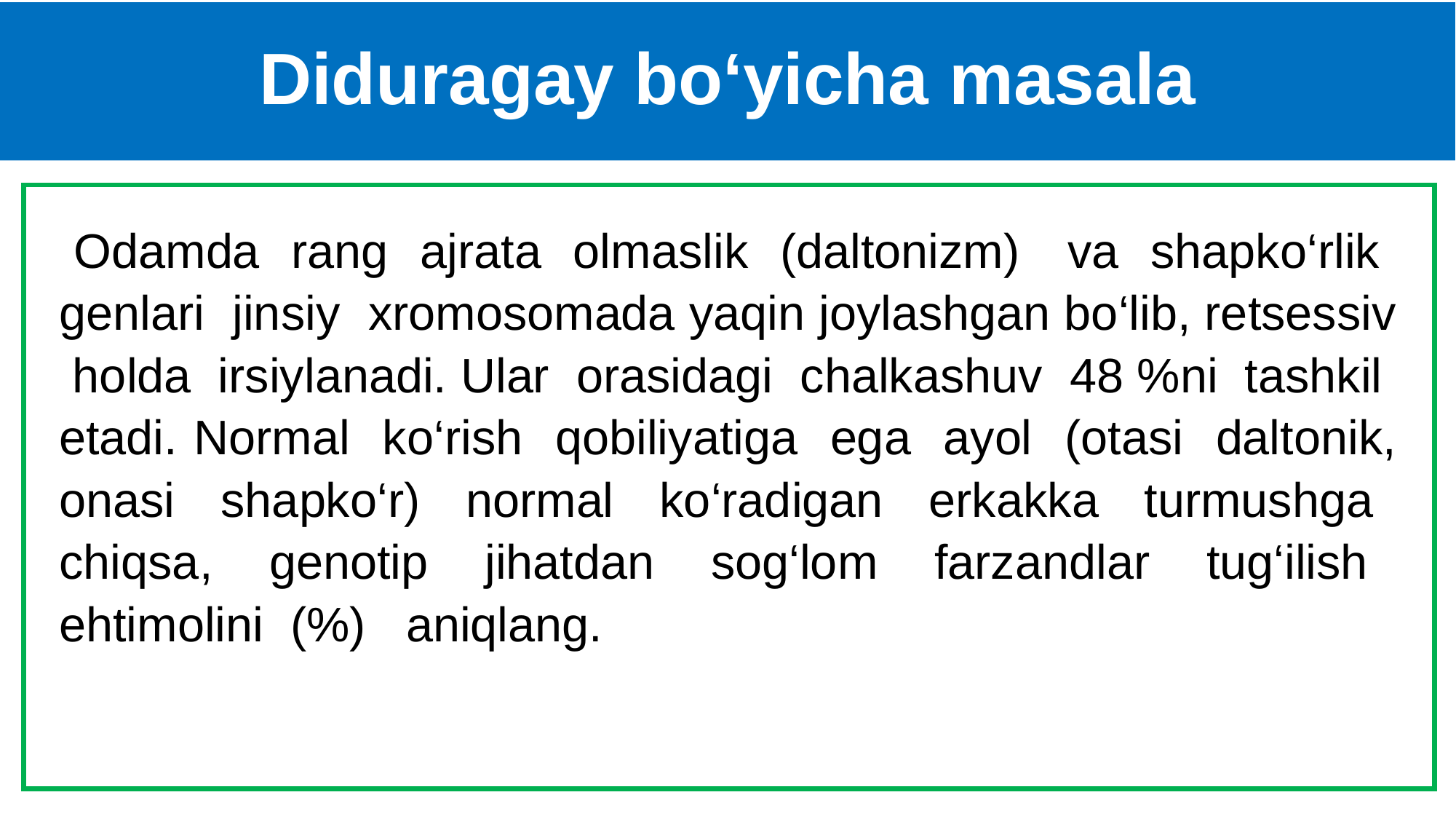

# Diduragay bo‘yicha masala

 Odamda  rang  ajrata  olmaslik  (daltonizm)   va  shapko‘rlik  genlari  jinsiy  xromosomada yaqin joylashgan bo‘lib, retsessiv  holda  irsiylanadi. Ular  orasidagi  chalkashuv  48 %ni  tashkil  etadi. Normal  ko‘rish  qobiliyatiga  ega  ayol  (otasi  daltonik, onasi  shapko‘r)  normal  ko‘radigan  erkakka  turmushga  chiqsa,  genotip  jihatdan  sog‘lom  farzandlar  tug‘ilish  ehtimolini  (%)   aniqlang.